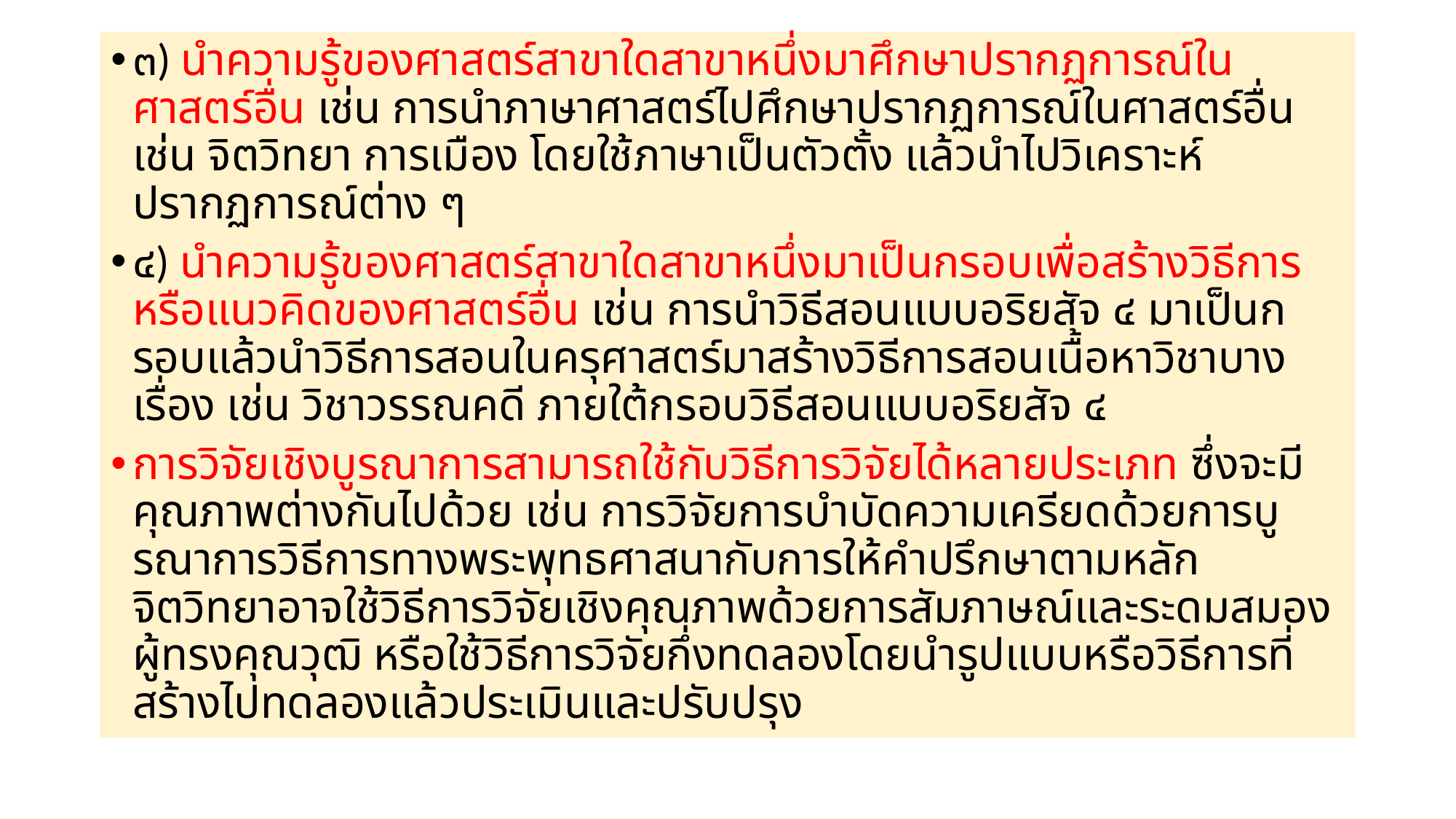

๓) นำความรู้ของศาสตร์สาขาใดสาขาหนึ่งมาศึกษาปรากฏการณ์ในศาสตร์อื่น เช่น การนำภาษาศาสตร์ไปศึกษาปรากฏการณ์ในศาสตร์อื่น เช่น จิตวิทยา การเมือง โดยใช้ภาษาเป็นตัวตั้ง แล้วนำไปวิเคราะห์ปรากฏการณ์ต่าง ๆ
๔) นำความรู้ของศาสตร์สาขาใดสาขาหนึ่งมาเป็นกรอบเพื่อสร้างวิธีการหรือแนวคิดของศาสตร์อื่น เช่น การนำวิธีสอนแบบอริยสัจ ๔ มาเป็นกรอบแล้วนำวิธีการสอนในครุศาสตร์มาสร้างวิธีการสอนเนื้อหาวิชาบางเรื่อง เช่น วิชาวรรณคดี ภายใต้กรอบวิธีสอนแบบอริยสัจ ๔
การวิจัยเชิงบูรณาการสามารถใช้กับวิธีการวิจัยได้หลายประเภท ซึ่งจะมีคุณภาพต่างกันไปด้วย เช่น การวิจัยการบำบัดความเครียดด้วยการบูรณาการวิธีการทางพระพุทธศาสนากับการให้คำปรึกษาตามหลักจิตวิทยาอาจใช้วิธีการวิจัยเชิงคุณภาพด้วยการสัมภาษณ์และระดมสมองผู้ทรงคุณวุฒิ หรือใช้วิธีการวิจัยกึ่งทดลองโดยนำรูปแบบหรือวิธีการที่สร้างไปทดลองแล้วประเมินและปรับปรุง